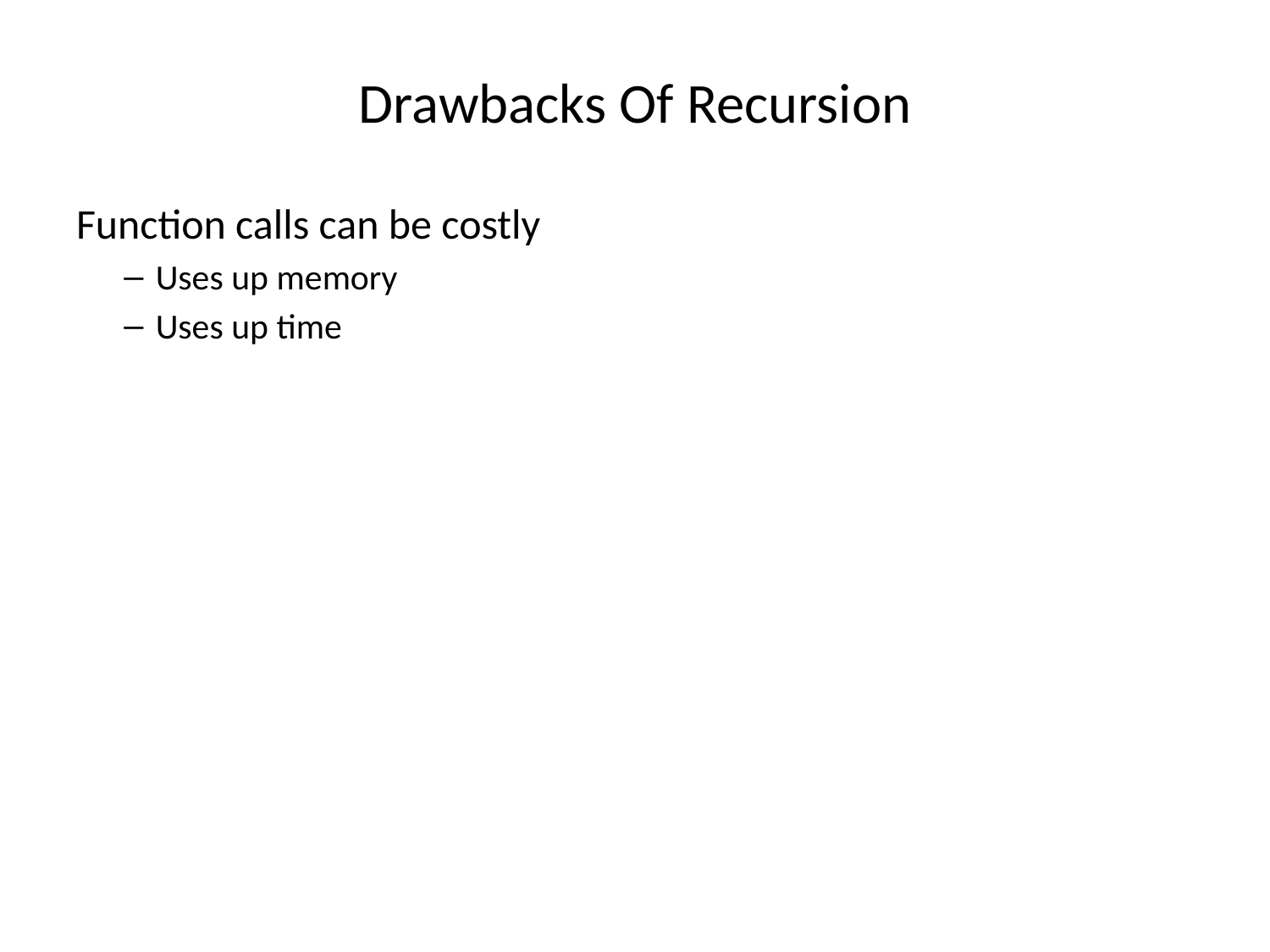

Drawbacks Of Recursion
Function calls can be costly
Uses up memory
Uses up time